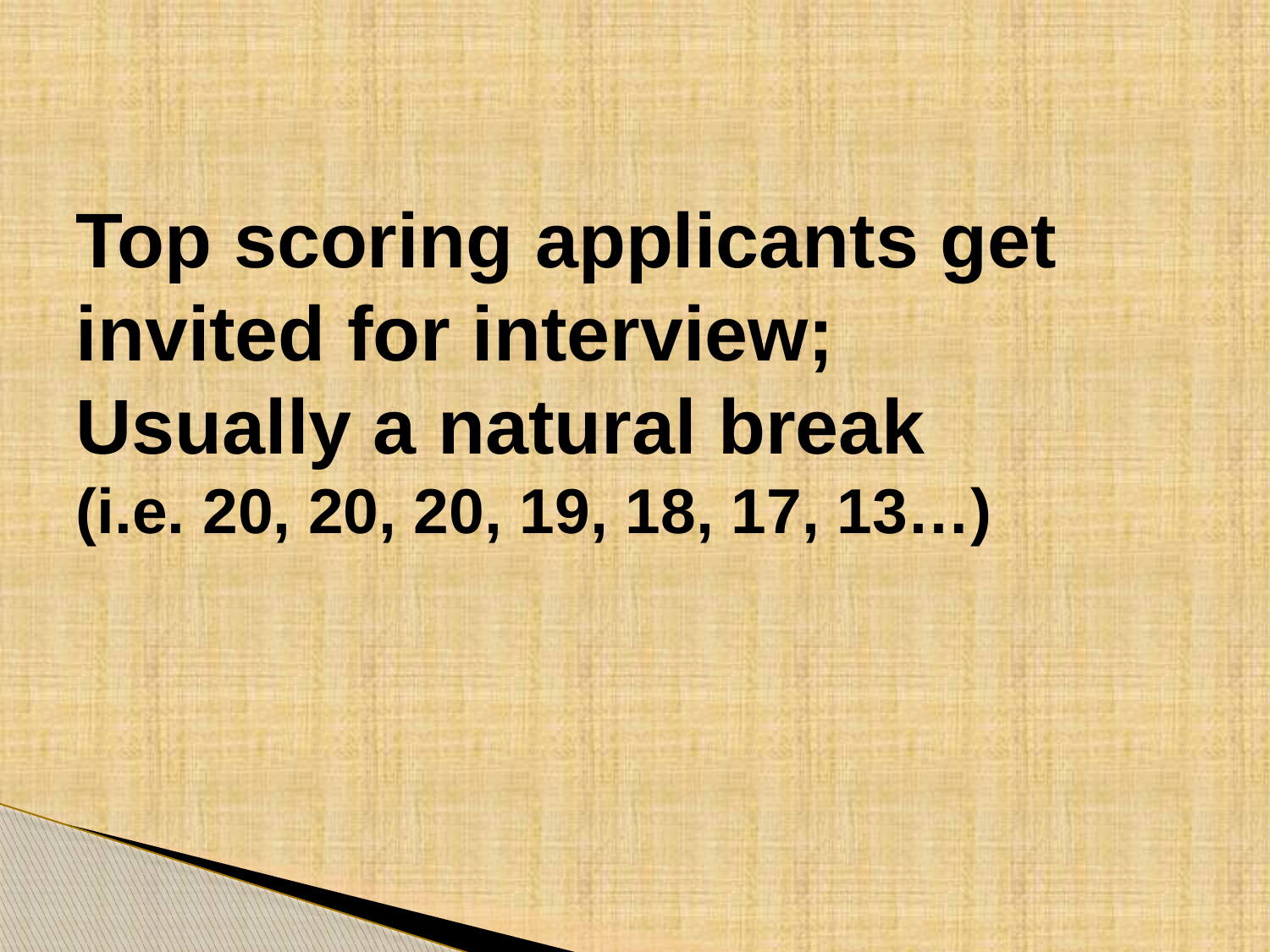

# Top scoring applicants get invited for interview; Usually a natural break (i.e. 20, 20, 20, 19, 18, 17, 13…)